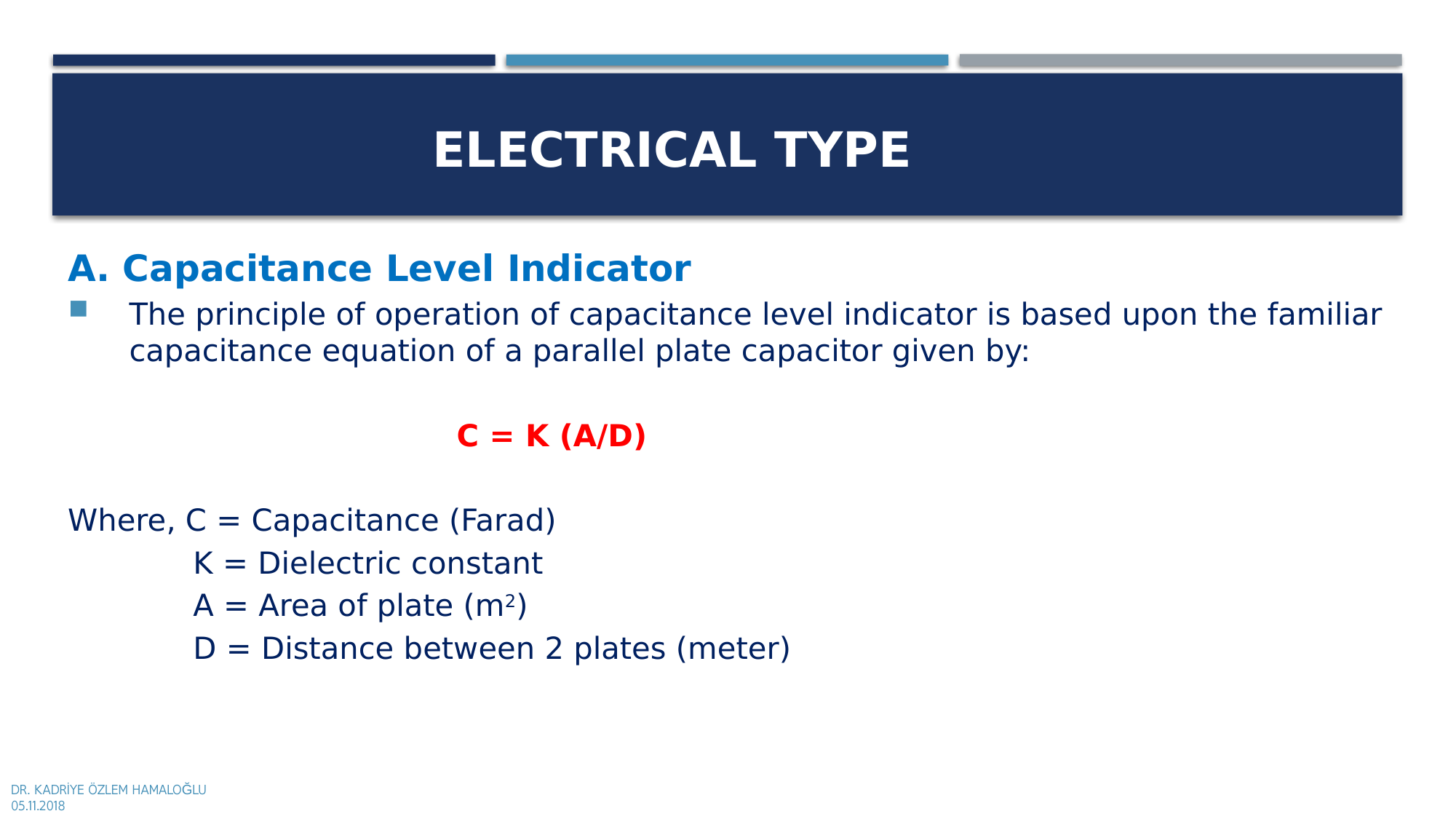

# Electrıcal Type
A. Capacitance Level Indicator
The principle of operation of capacitance level indicator is based upon the familiar capacitance equation of a parallel plate capacitor given by:

				C = K (A/D)

Where, C = Capacitance (Farad)
             K = Dielectric constant
             A = Area of plate (m2)
             D = Distance between 2 plates (meter)

DR. KADRİYE ÖZLEM HAMALOĞLU
05.11.2018